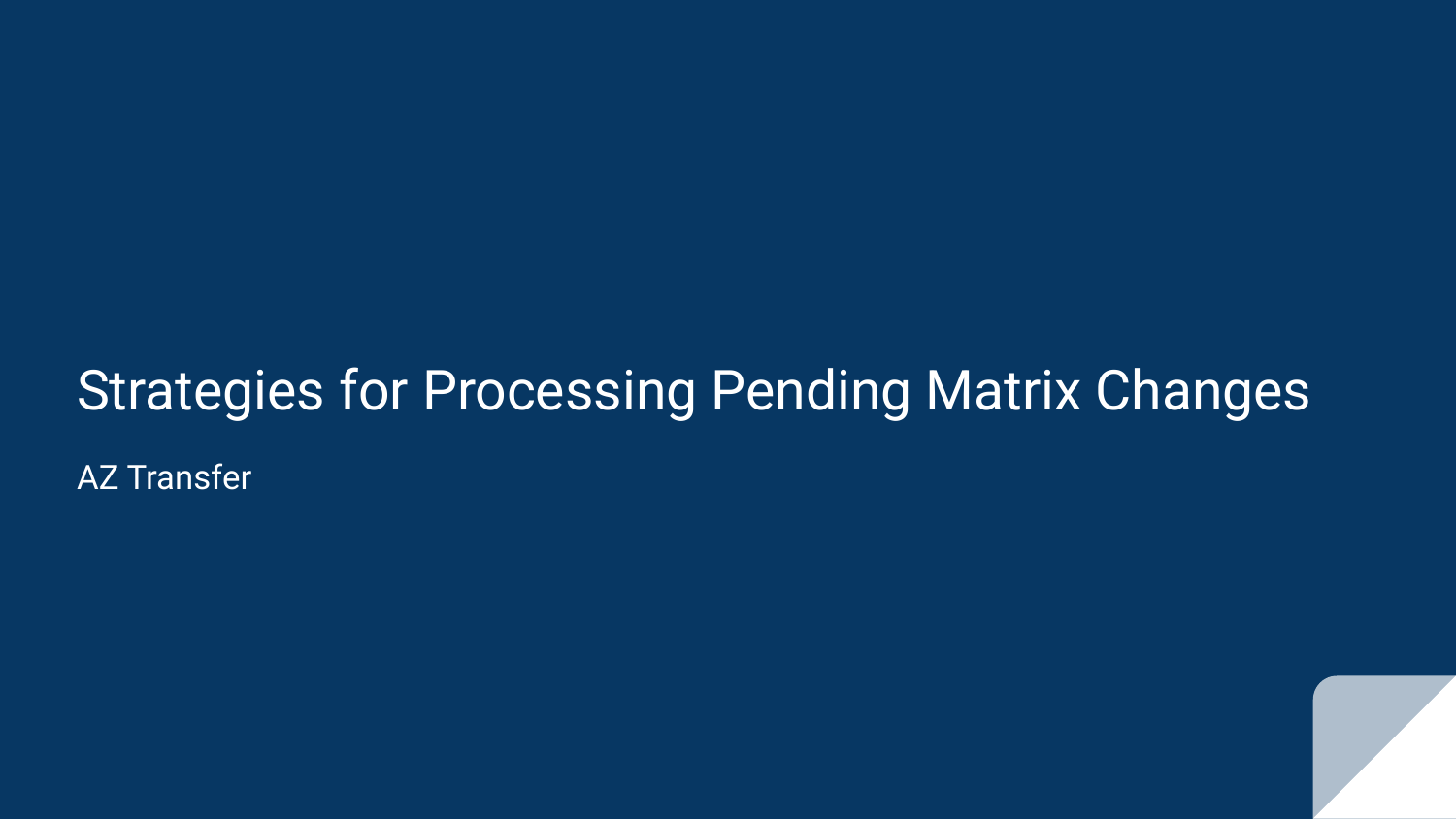

# Strategies for Processing Pending Matrix Changes
AZ Transfer